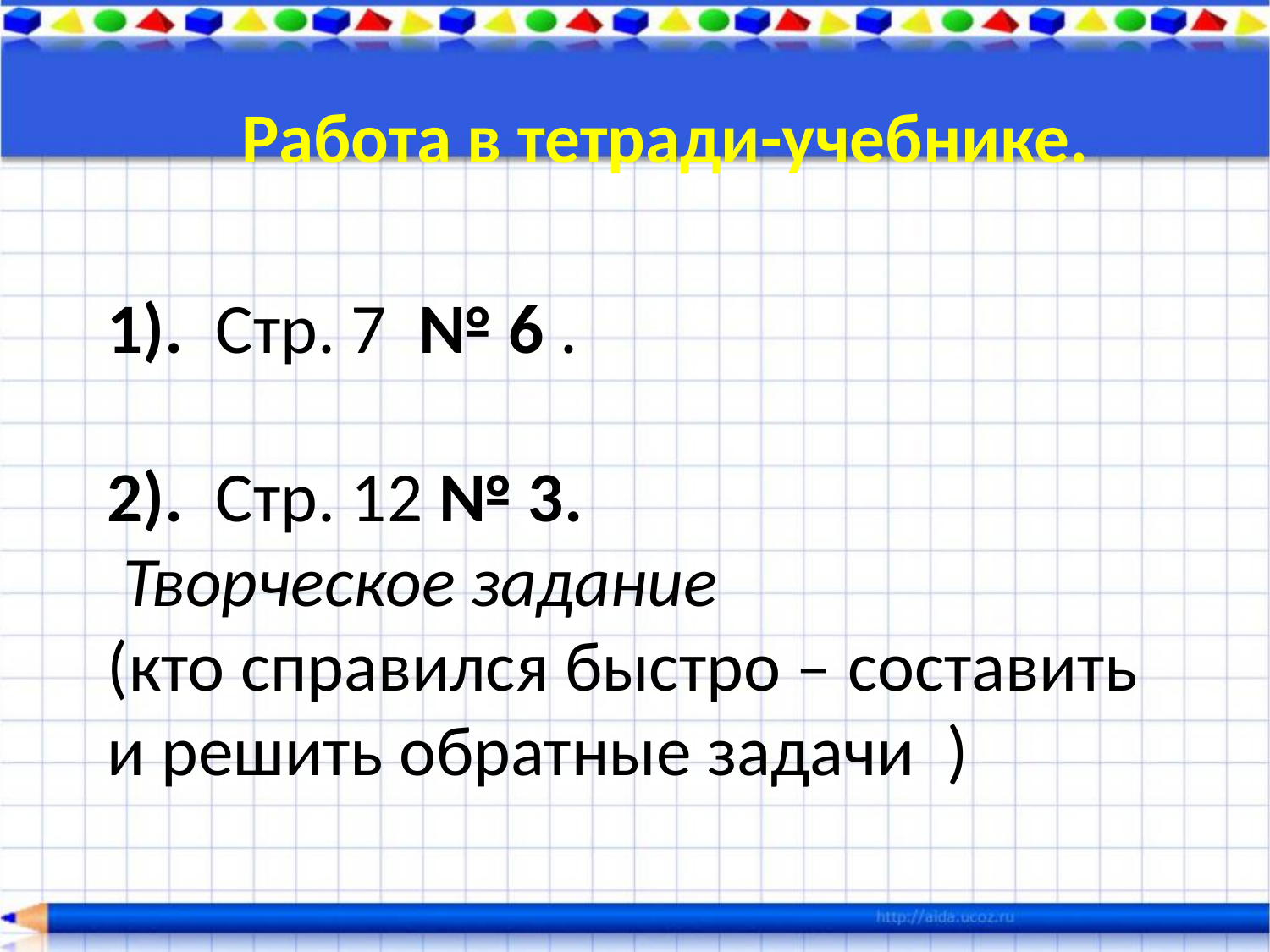

Работа в тетради-учебнике.
1).  Стр. 7  № 6 .

2).  Стр. 12 № 3.
 Творческое задание
(кто справился быстро – составить и решить обратные задачи  )